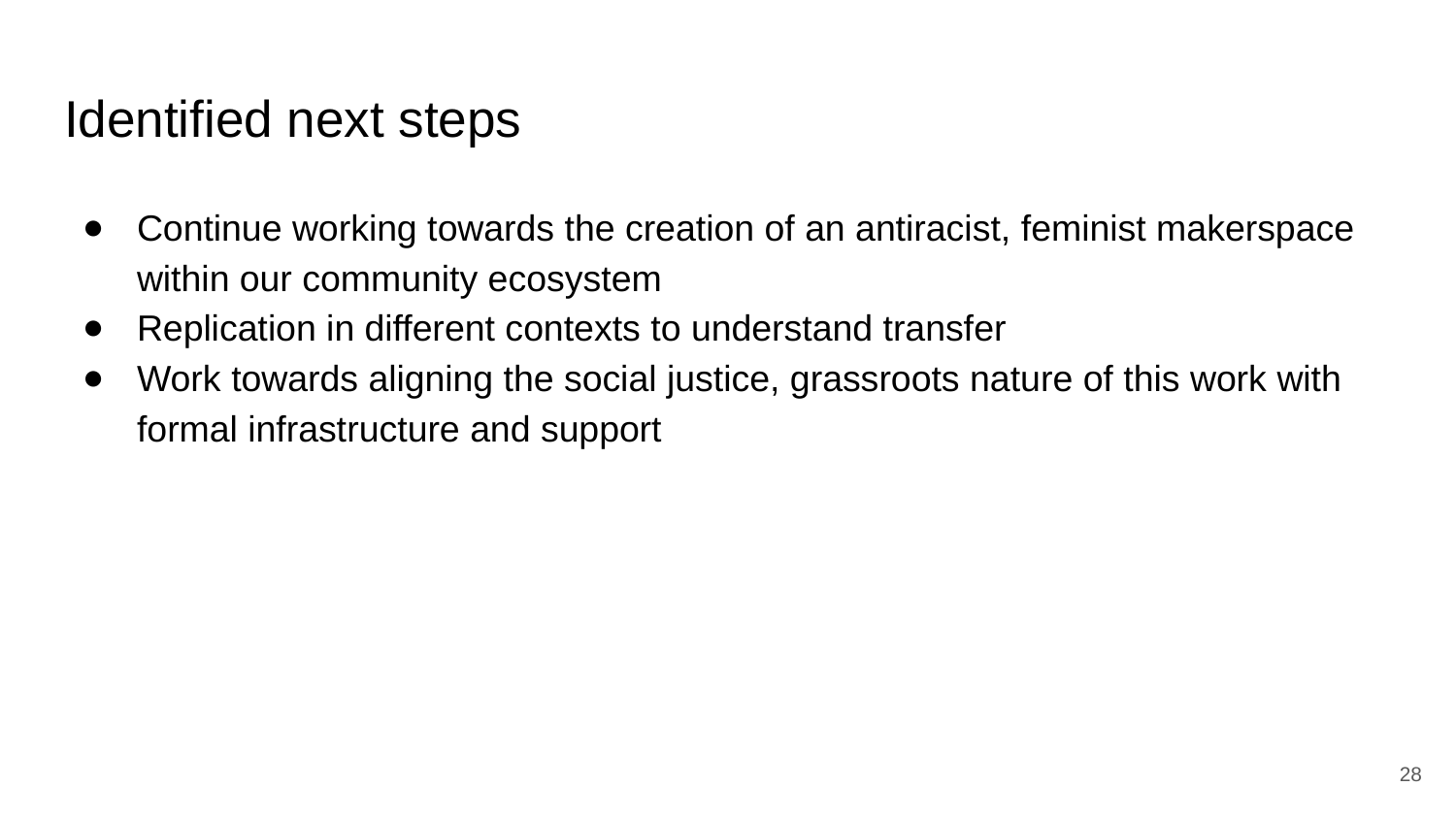

# Identified next steps
Continue working towards the creation of an antiracist, feminist makerspace within our community ecosystem
Replication in different contexts to understand transfer
Work towards aligning the social justice, grassroots nature of this work with formal infrastructure and support
28